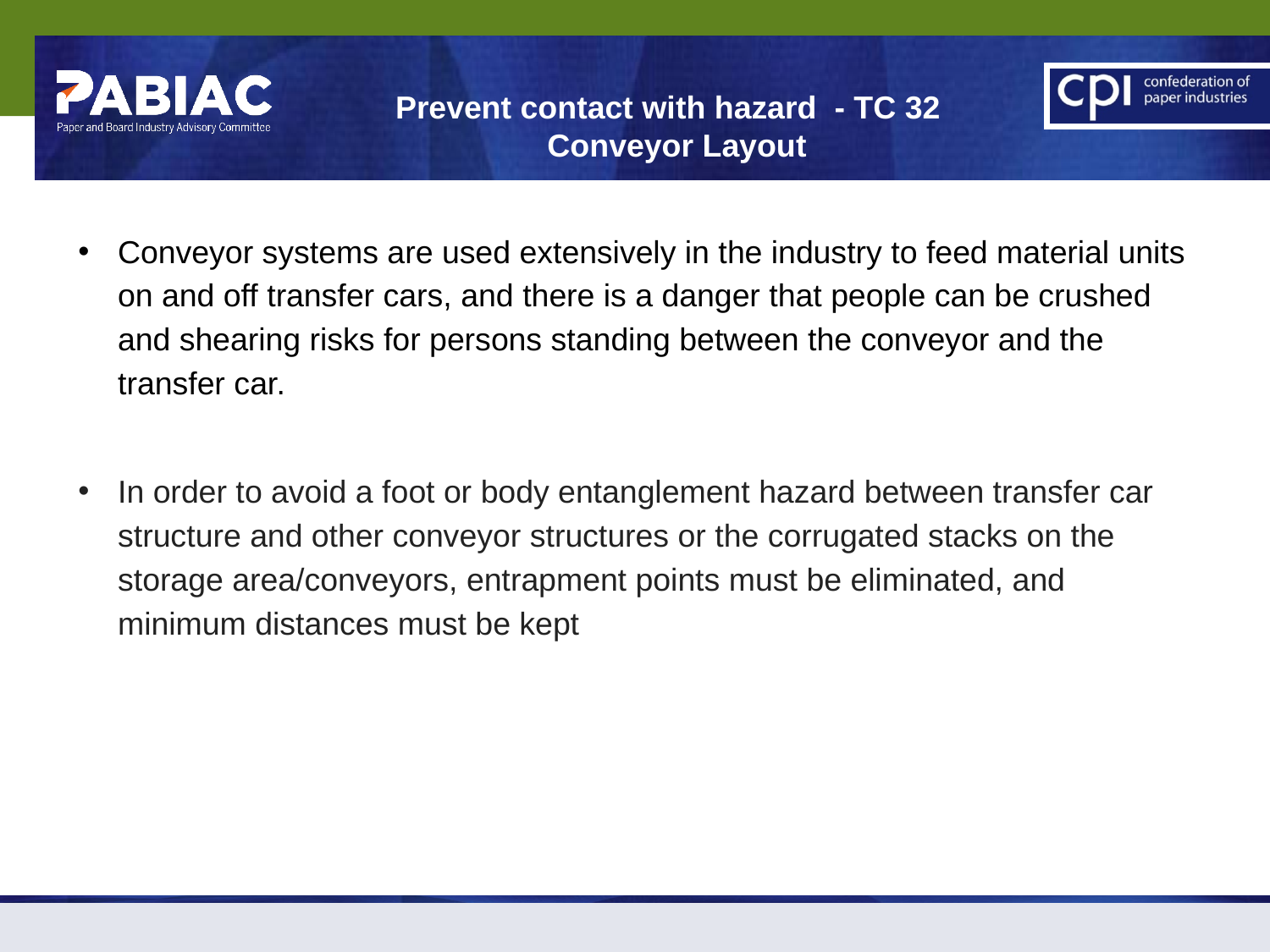

Prevent contact with hazard  - TC 32
Conveyor Layout
Conveyor systems are used extensively in the industry to feed material units on and off transfer cars, and there is a danger that people can be crushed and shearing risks for persons standing between the conveyor and the transfer car.

In order to avoid a foot or body entanglement hazard between transfer car structure and other conveyor structures or the corrugated stacks on the storage area/conveyors, entrapment points must be eliminated, and  minimum distances must be kept